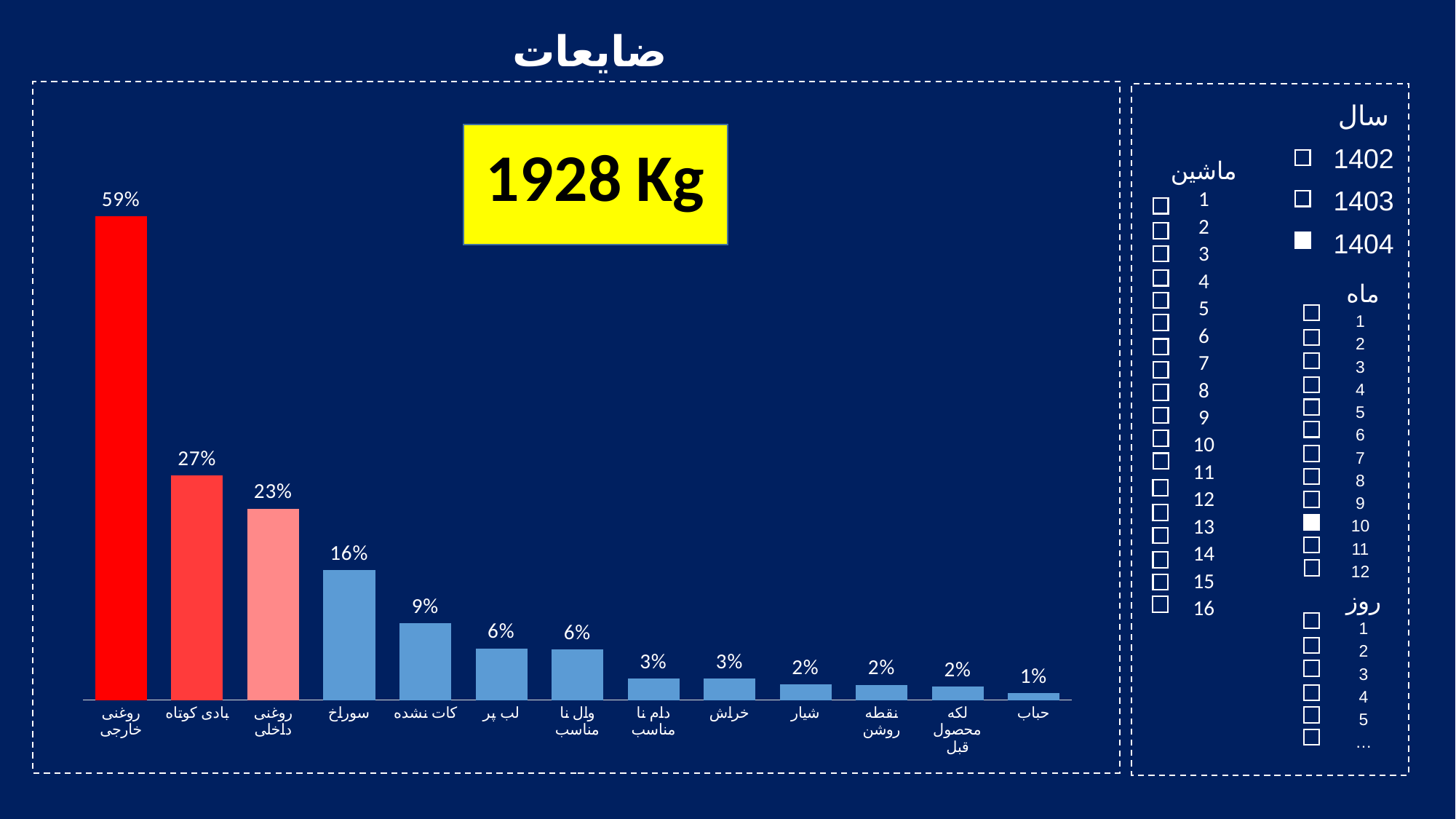

ضایعات

| سال |
| --- |
| 1402 |
| 1403 |
| 1404 |

### Chart: ضایعات

| Category |  |
|---|---|
| روغنی خارجی | 0.5893393393393394 |
| بادی کوتاه | 0.27402402402402404 |
| روغنی داخلی | 0.2334834834834835 |
| سوراخ | 0.15840840840840842 |
| کات نشده | 0.09384384384384384 |
| لب پر | 0.06306306306306306 |
| وال نا مناسب | 0.06156156156156156 |
| دام نا مناسب | 0.026276276276276277 |
| خراش | 0.026276276276276277 |
| شیار | 0.01951951951951952 |
| نقطه روشن | 0.01876876876876877 |
| لکه محصول قبل | 0.016516516516516516 |
| حباب | 0.008258258258258258 |
| ماشین |
| --- |
| 1 |
| 2 |
| 3 |
| 4 |
| 5 |
| 6 |
| 7 |
| 8 |
| 9 |
| 10 |
| 11 |
| 12 |
| 13 |
| 14 |
| 15 |
| 16 |

| ماه |
| --- |
| 1 |
| 2 |
| 3 |
| 4 |
| 5 |
| 6 |
| 7 |
| 8 |
| 9 |
| 10 |
| 11 |
| 12 |

| روز |
| --- |
| 1 |
| 2 |
| 3 |
| 4 |
| 5 |
| … |